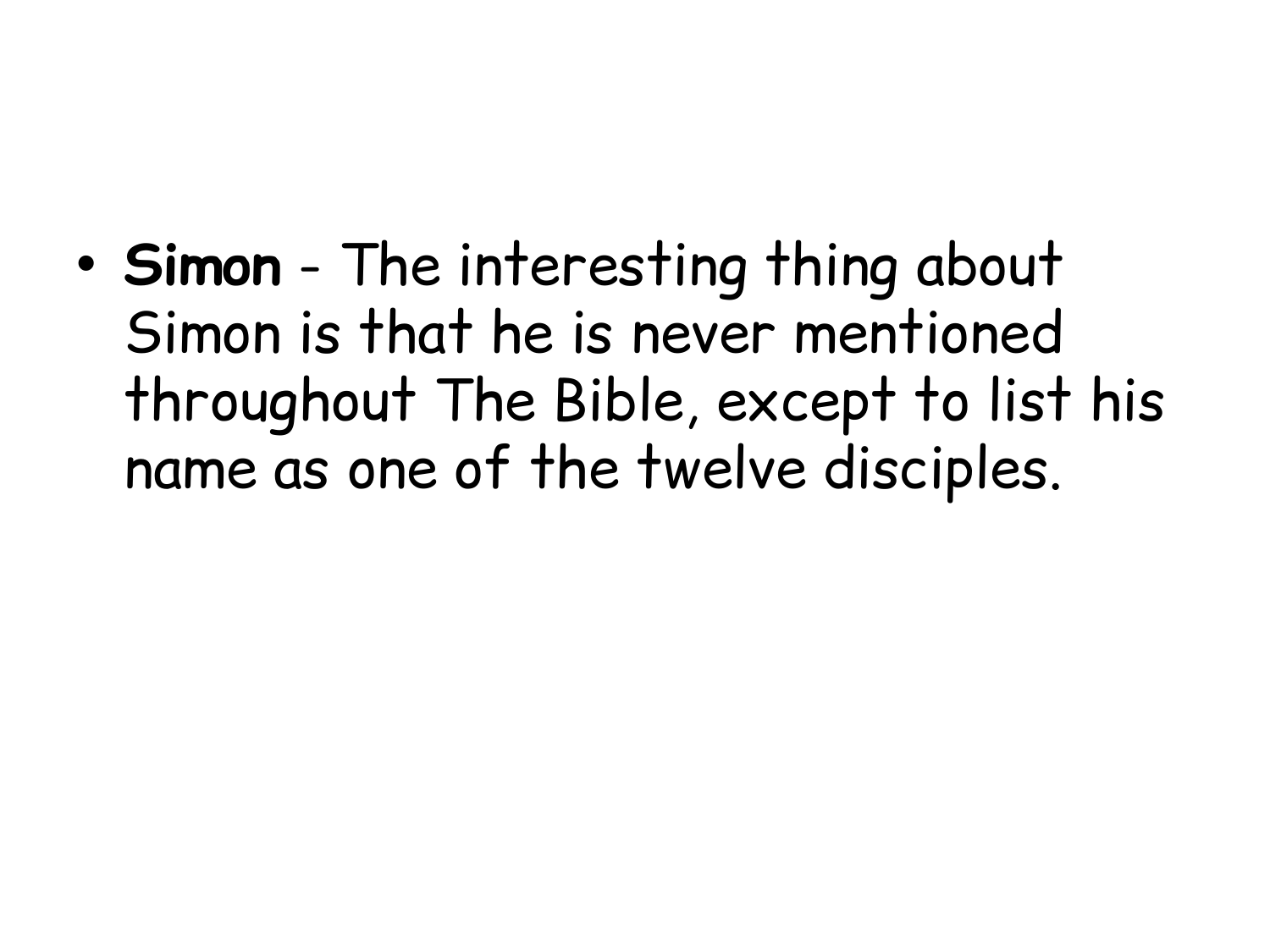

#
Simon - The interesting thing about Simon is that he is never mentioned throughout The Bible, except to list his name as one of the twelve disciples.